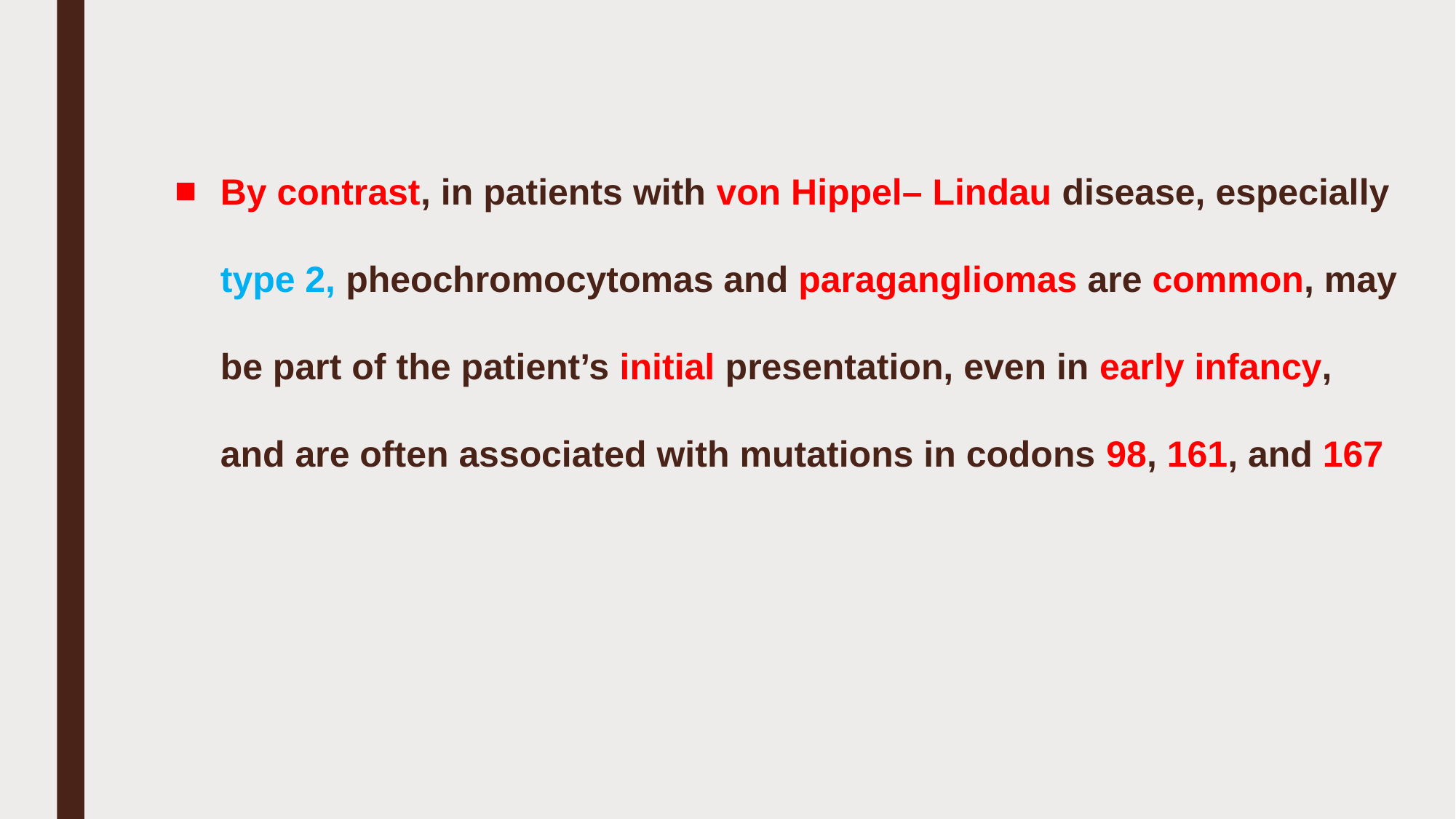

#
By contrast, in patients with von Hippel– Lindau disease, especially type 2, pheochromocytomas and paragangliomas are common, may be part of the patient’s initial presentation, even in early infancy, and are often associated with mutations in codons 98, 161, and 167